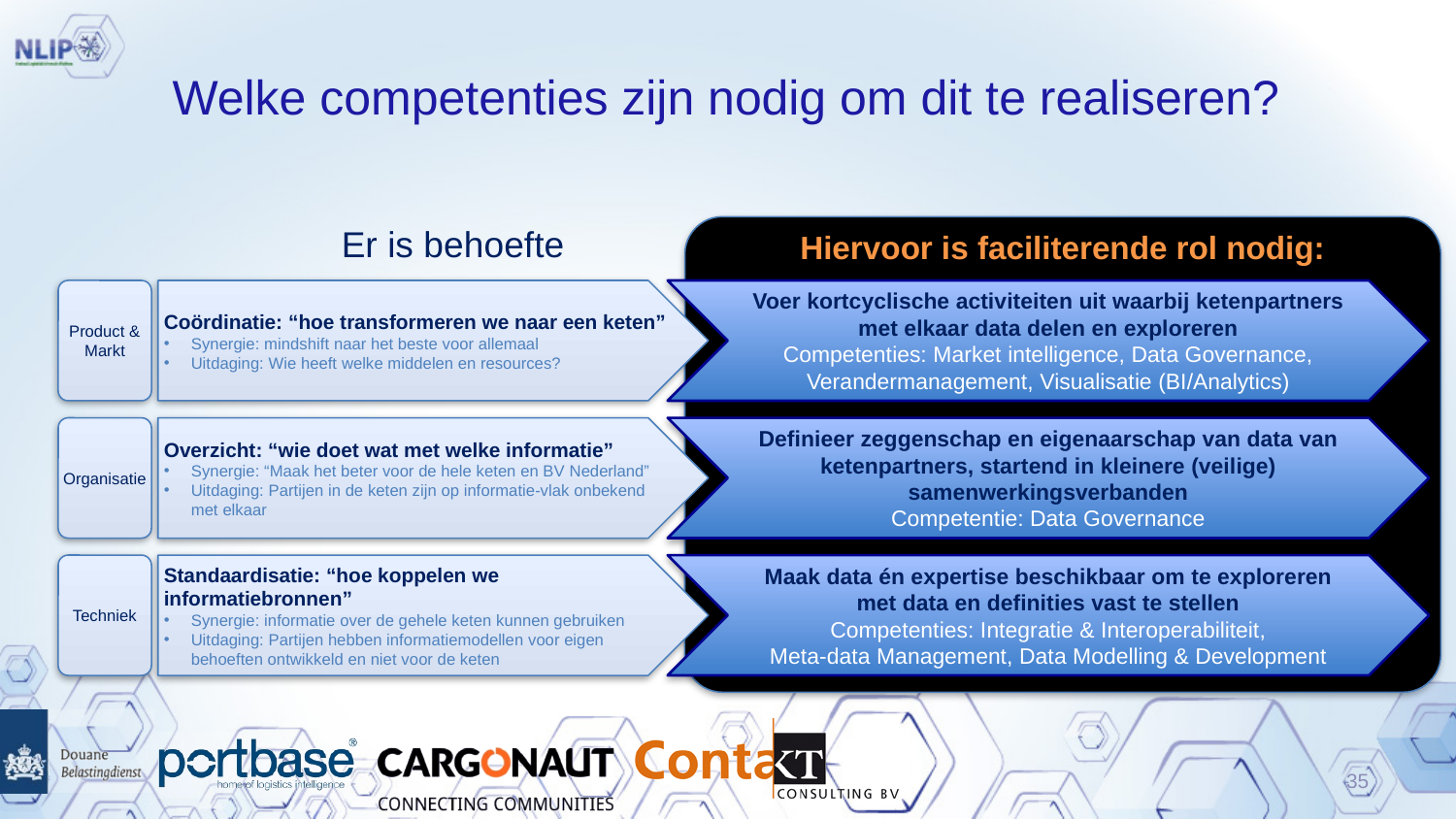

# Welke competenties zijn nodig om dit te realiseren?
	Er is behoefte aan:
Hiervoor is faciliterende rol nodig:
Voer kortcyclische activiteiten uit waarbij ketenpartners met elkaar data delen en exploreren
Competenties: Market intelligence, Data Governance, Verandermanagement, Visualisatie (BI/Analytics)
Product & Markt
Coördinatie: “hoe transformeren we naar een keten”
Synergie: mindshift naar het beste voor allemaal
Uitdaging: Wie heeft welke middelen en resources?
Organisatie
Overzicht: “wie doet wat met welke informatie”
Synergie: “Maak het beter voor de hele keten en BV Nederland”
Uitdaging: Partijen in de keten zijn op informatie-vlak onbekend met elkaar
Definieer zeggenschap en eigenaarschap van data van ketenpartners, startend in kleinere (veilige) samenwerkingsverbanden
Competentie: Data Governance
Techniek
Maak data én expertise beschikbaar om te exploreren met data en definities vast te stellen
Competenties: Integratie & Interoperabiliteit,
Meta-data Management, Data Modelling & Development
Standaardisatie: “hoe koppelen we informatiebronnen”
Synergie: informatie over de gehele keten kunnen gebruiken
Uitdaging: Partijen hebben informatiemodellen voor eigen behoeften ontwikkeld en niet voor de keten
35